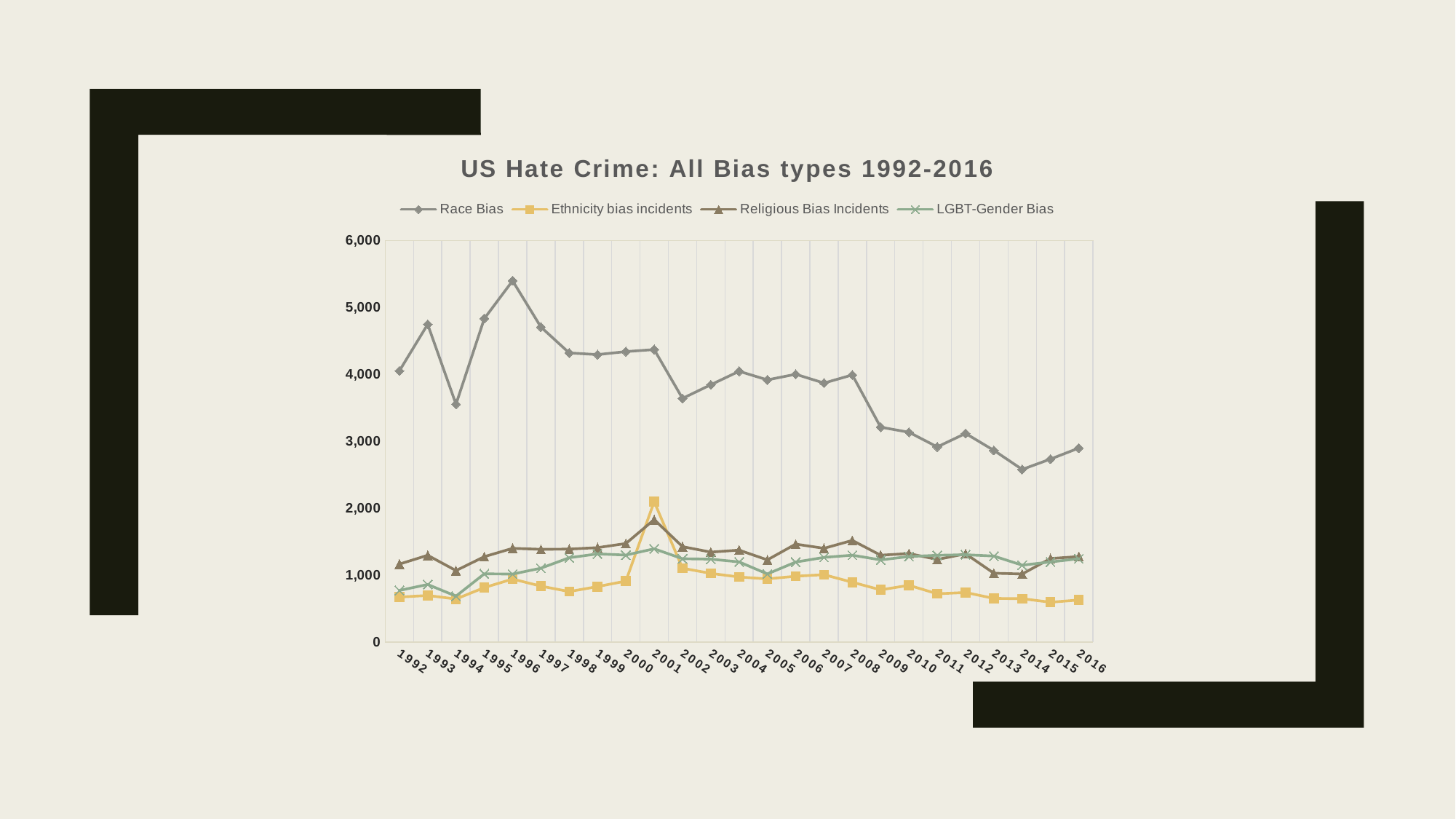

### Chart: US Hate Crime: All Bias types 1992-2016

| Category | Race Bias | Ethnicity bias incidents | Religious Bias Incidents | LGBT-Gender Bias |
|---|---|---|---|---|
| 1992.0 | 4054.0 | 672.0 | 1165.0 | 771.0 |
| 1993.0 | 4750.0 | 696.0 | 1297.0 | 860.0 |
| 1994.0 | 3556.0 | 643.0 | 1068.0 | 686.0 |
| 1995.0 | 4836.0 | 814.0 | 1276.0 | 1020.0 |
| 1996.0 | 5401.0 | 941.0 | 1401.0 | 1016.0 |
| 1997.0 | 4710.0 | 836.0 | 1386.0 | 1104.0 |
| 1998.0 | 4323.0 | 754.0 | 1389.0 | 1260.0 |
| 1999.0 | 4298.0 | 829.0 | 1411.0 | 1318.0 |
| 2000.0 | 4343.0 | 911.0 | 1473.0 | 1300.0 |
| 2001.0 | 4373.0 | 2098.0 | 1830.0 | 1394.0 |
| 2002.0 | 3643.0 | 1103.0 | 1426.0 | 1245.0 |
| 2003.0 | 3847.0 | 1026.0 | 1344.0 | 1239.0 |
| 2004.0 | 4048.0 | 972.0 | 1374.0 | 1198.0 |
| 2005.0 | 3920.0 | 944.0 | 1228.0 | 1018.0 |
| 2006.0 | 4004.0 | 984.0 | 1464.0 | 1195.0 |
| 2007.0 | 3872.0 | 1007.0 | 1401.0 | 1265.0 |
| 2008.0 | 3994.0 | 894.0 | 1519.0 | 1298.0 |
| 2009.0 | 3212.0 | 780.0 | 1298.0 | 1228.0 |
| 2010.0 | 3136.0 | 848.0 | 1323.0 | 1278.0 |
| 2011.0 | 2917.0 | 721.0 | 1234.0 | 1297.0 |
| 2012.0 | 3118.0 | 741.0 | 1319.0 | 1305.0 |
| 2013.0 | 2865.0 | 652.0 | 1029.0 | 1285.0 |
| 2014.0 | 2580.0 | 648.0 | 1017.0 | 1149.0 |
| 2015.0 | 2735.0 | 595.0 | 1248.0 | 1197.0 |
| 2016.0 | 2900.0 | 628.0 | 1278.0 | 1245.0 |